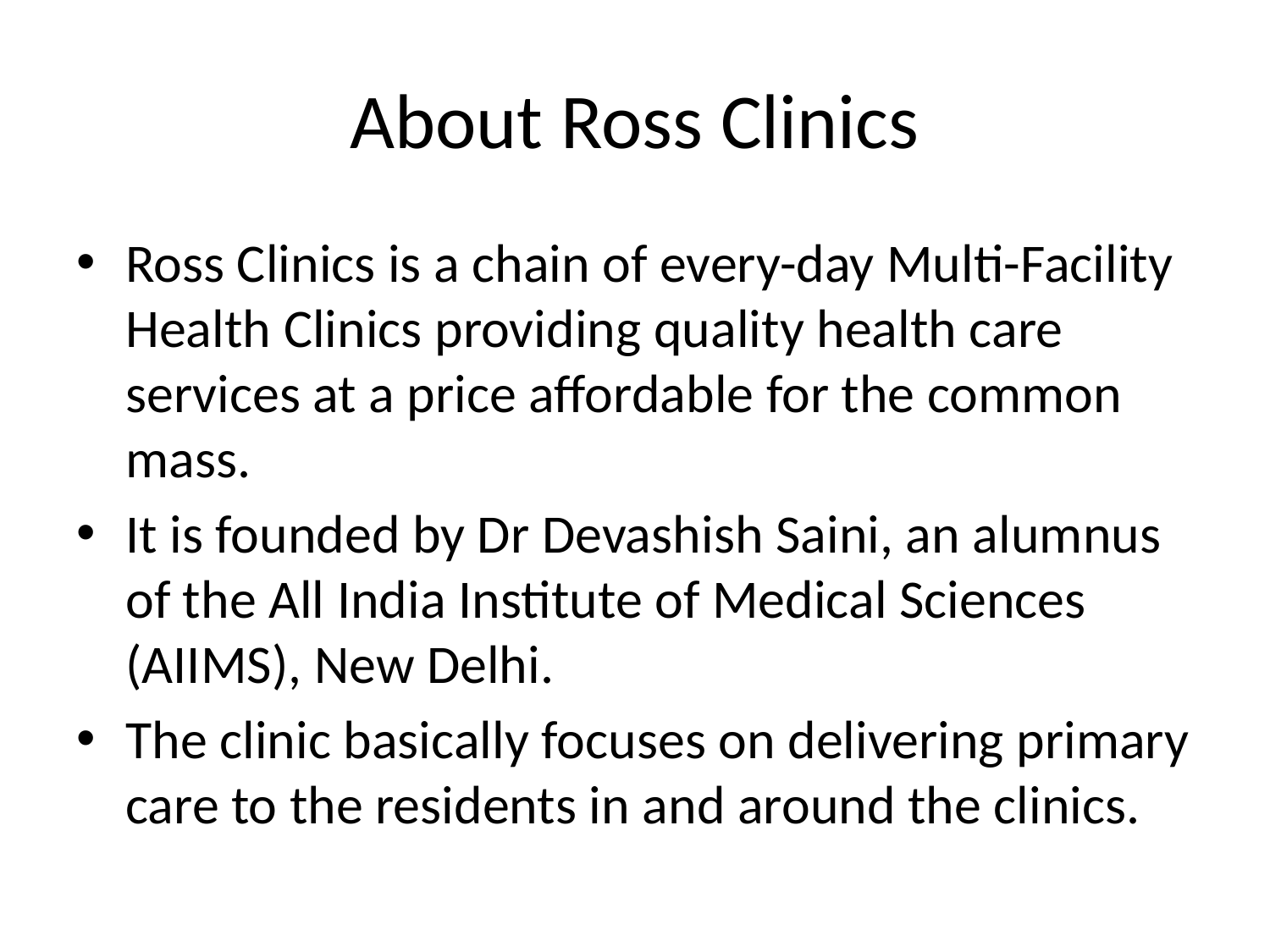

# About Ross Clinics
Ross Clinics is a chain of every-day Multi-Facility Health Clinics providing quality health care services at a price affordable for the common mass.
It is founded by Dr Devashish Saini, an alumnus of the All India Institute of Medical Sciences (AIIMS), New Delhi.
The clinic basically focuses on delivering primary care to the residents in and around the clinics.